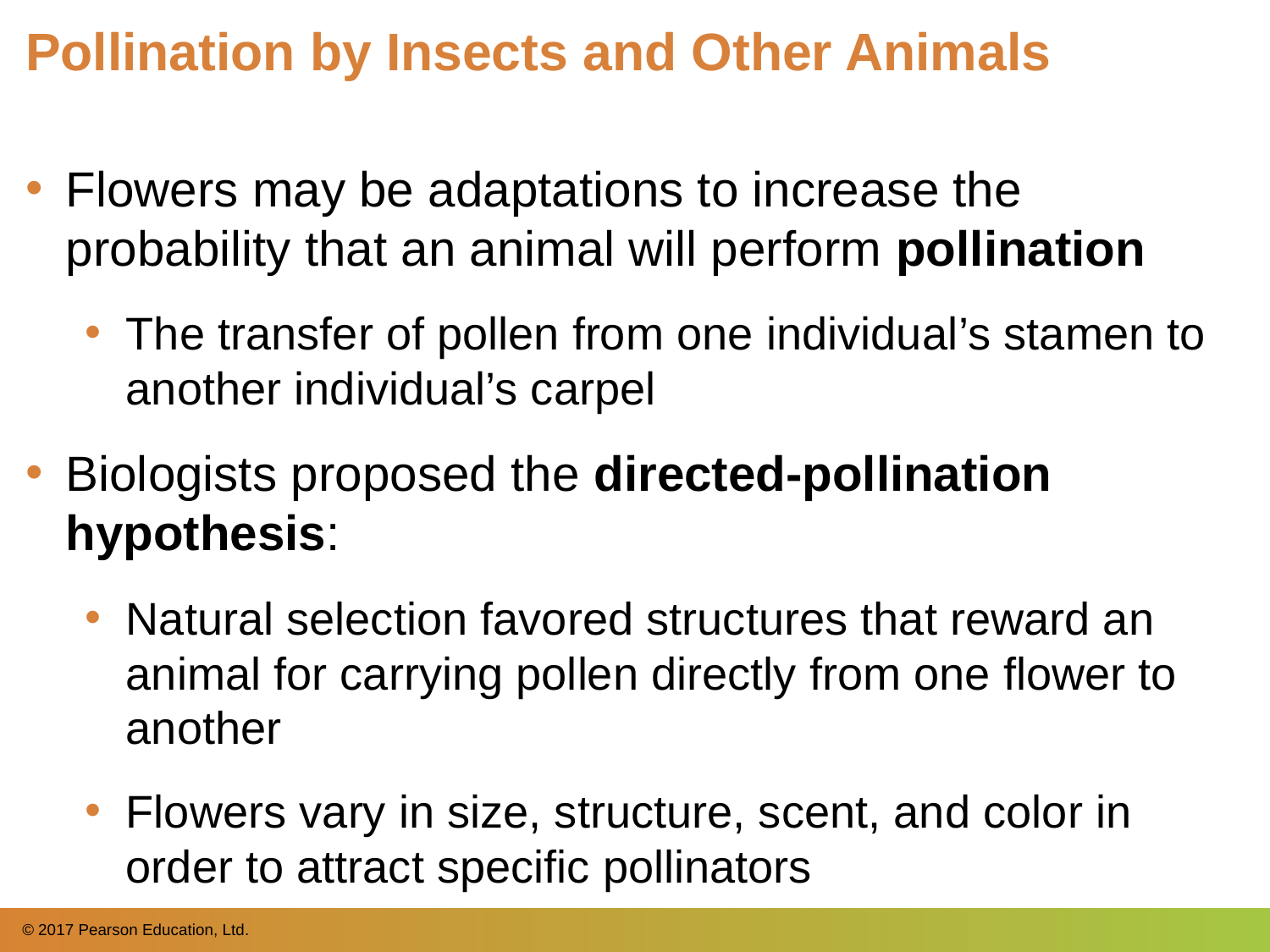

# Pollination by Insects and Other Animals
Flowers may be adaptations to increase the probability that an animal will perform pollination
The transfer of pollen from one individual’s stamen to another individual’s carpel
Biologists proposed the directed-pollination hypothesis:
Natural selection favored structures that reward an animal for carrying pollen directly from one flower to another
Flowers vary in size, structure, scent, and color in order to attract specific pollinators